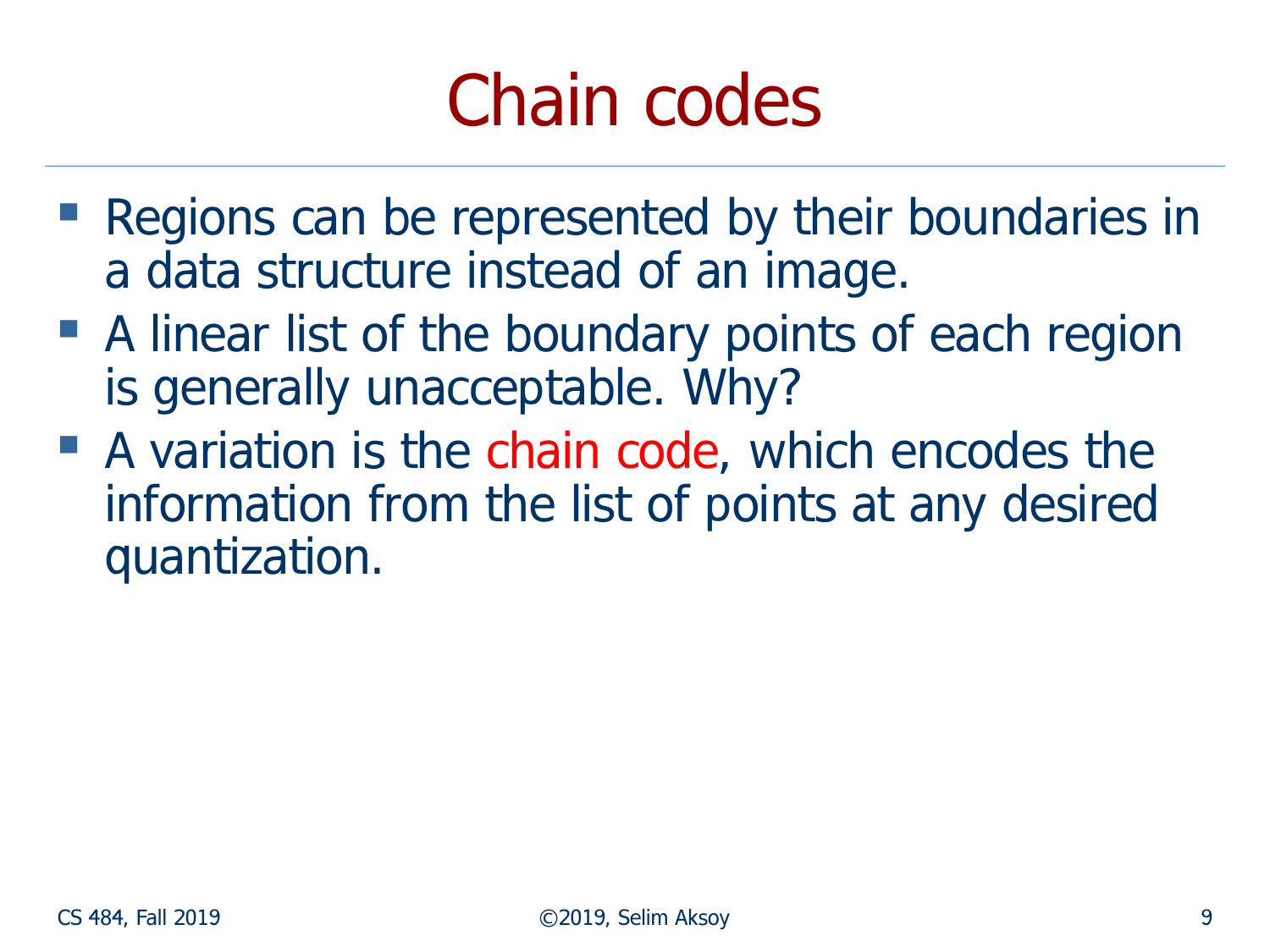

# Chain codes
Regions can be represented by their boundaries in a data structure instead of an image.
A linear list of the boundary points of each region is generally unacceptable. Why?
A variation is the chain code, which encodes the information from the list of points at any desired quantization.
CS 484, Fall 2019
©2019, Selim Aksoy
9